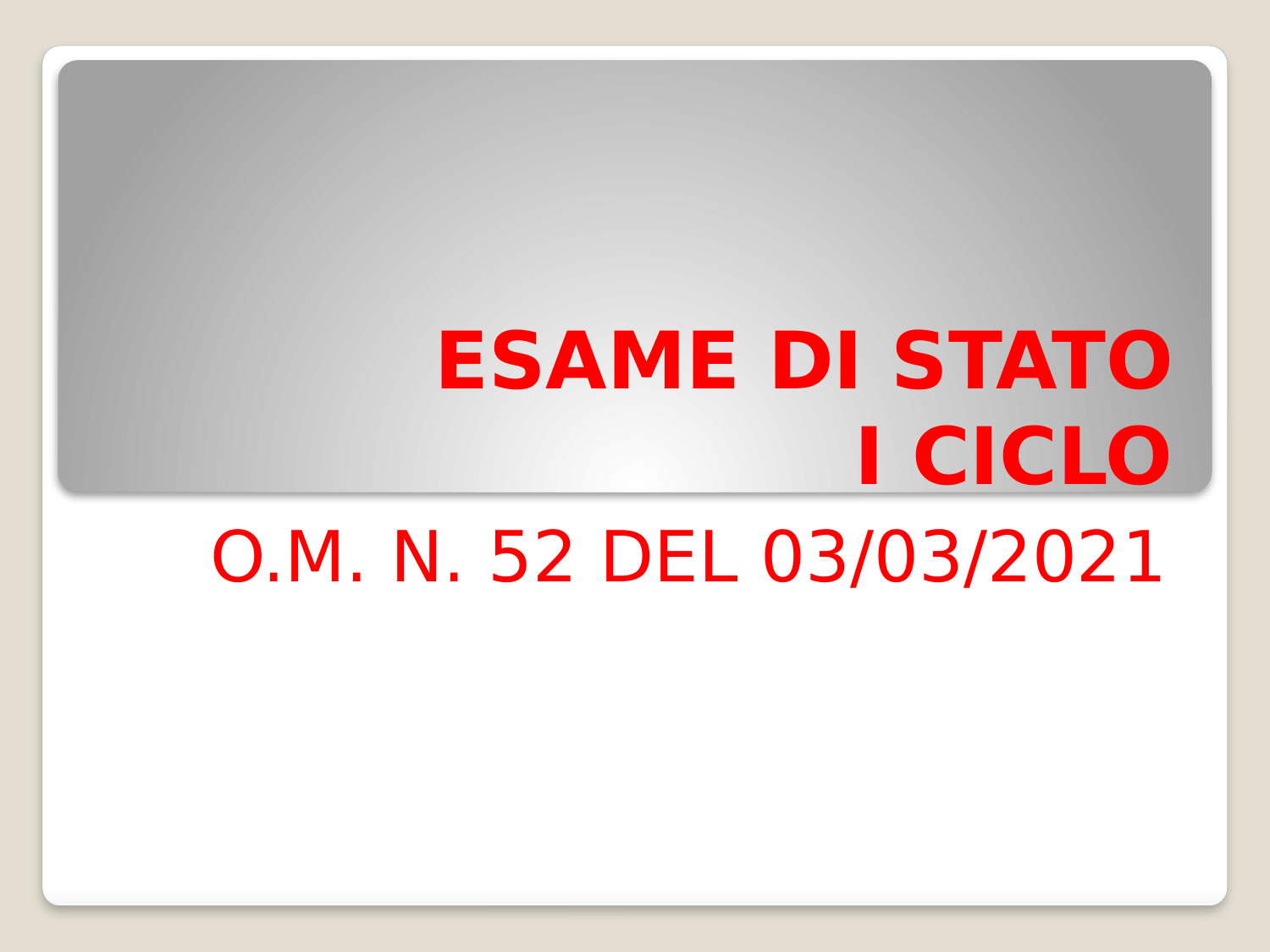

# ESAME DI STATO I CICLO
O.M. N. 52 DEL 03/03/2021